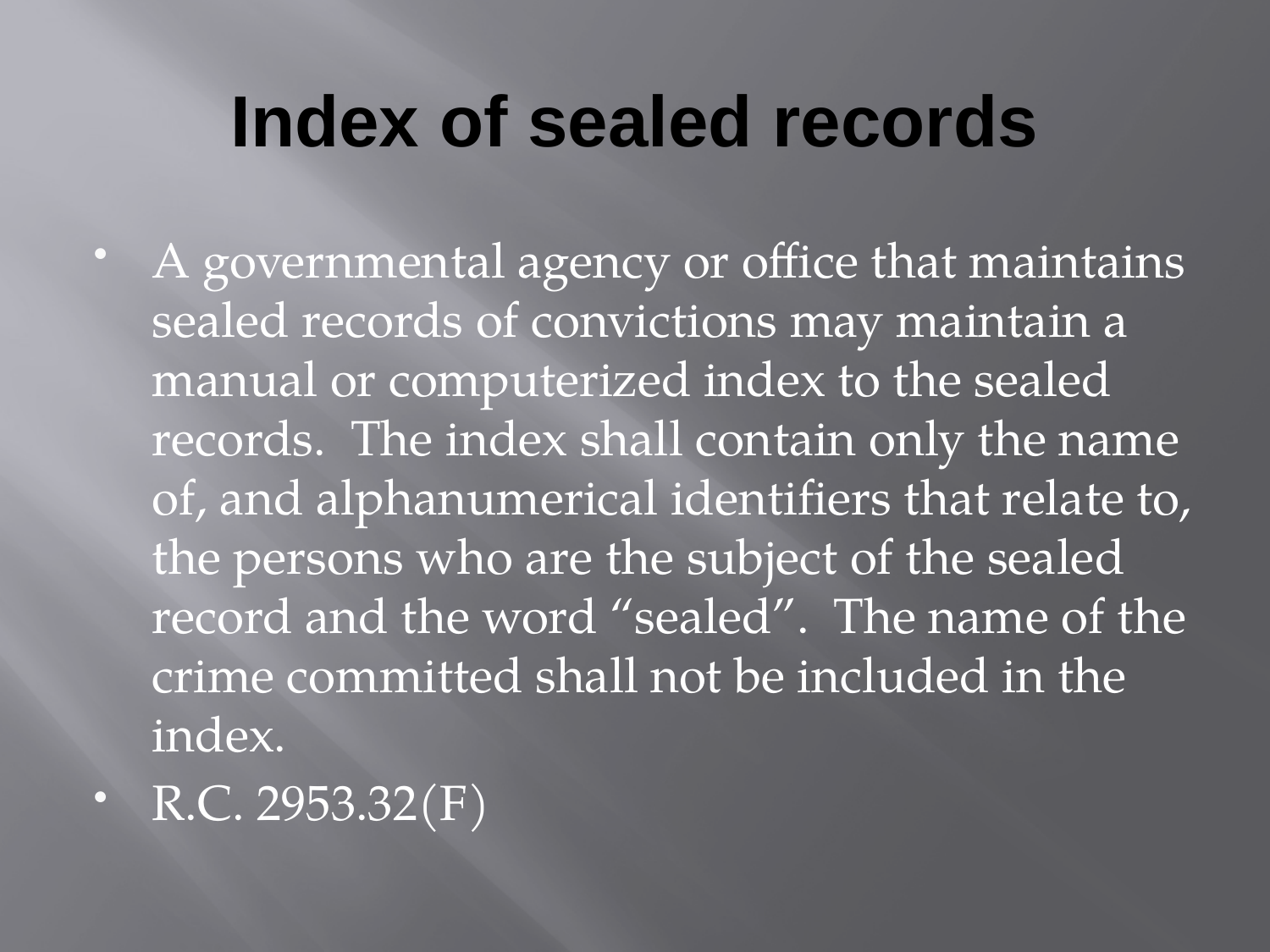

# Index of sealed records
A governmental agency or office that maintains sealed records of convictions may maintain a manual or computerized index to the sealed records.  The index shall contain only the name of, and alphanumerical identifiers that relate to, the persons who are the subject of the sealed record and the word “sealed”.  The name of the crime committed shall not be included in the index.
R.C. 2953.32(F)